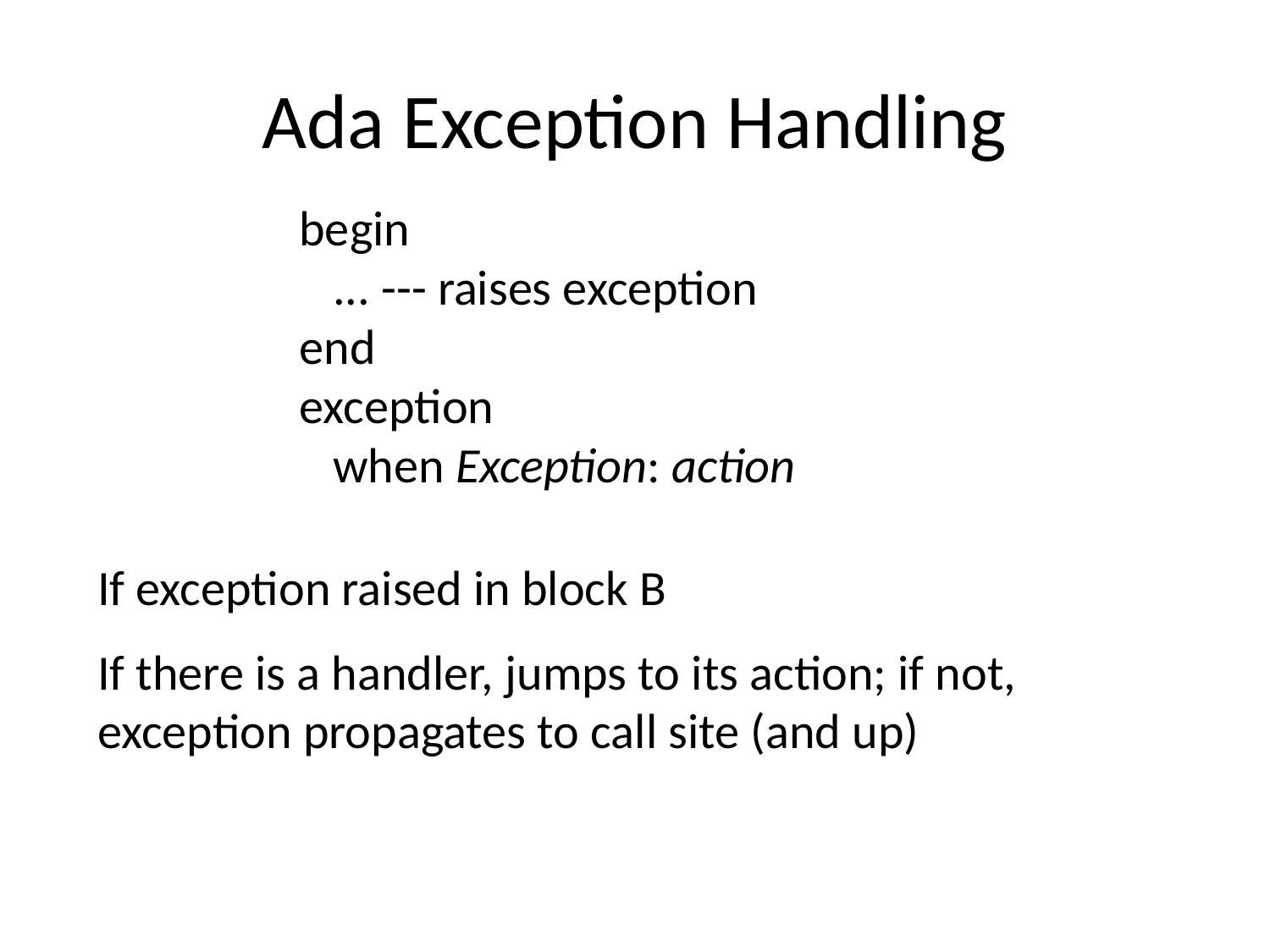

# Ada Exception Handling
begin
   ... --- raises exception
end
exception
   when Exception: action

If exception raised in block B
If there is a handler, jumps to its action; if not, exception propagates to call site (and up)